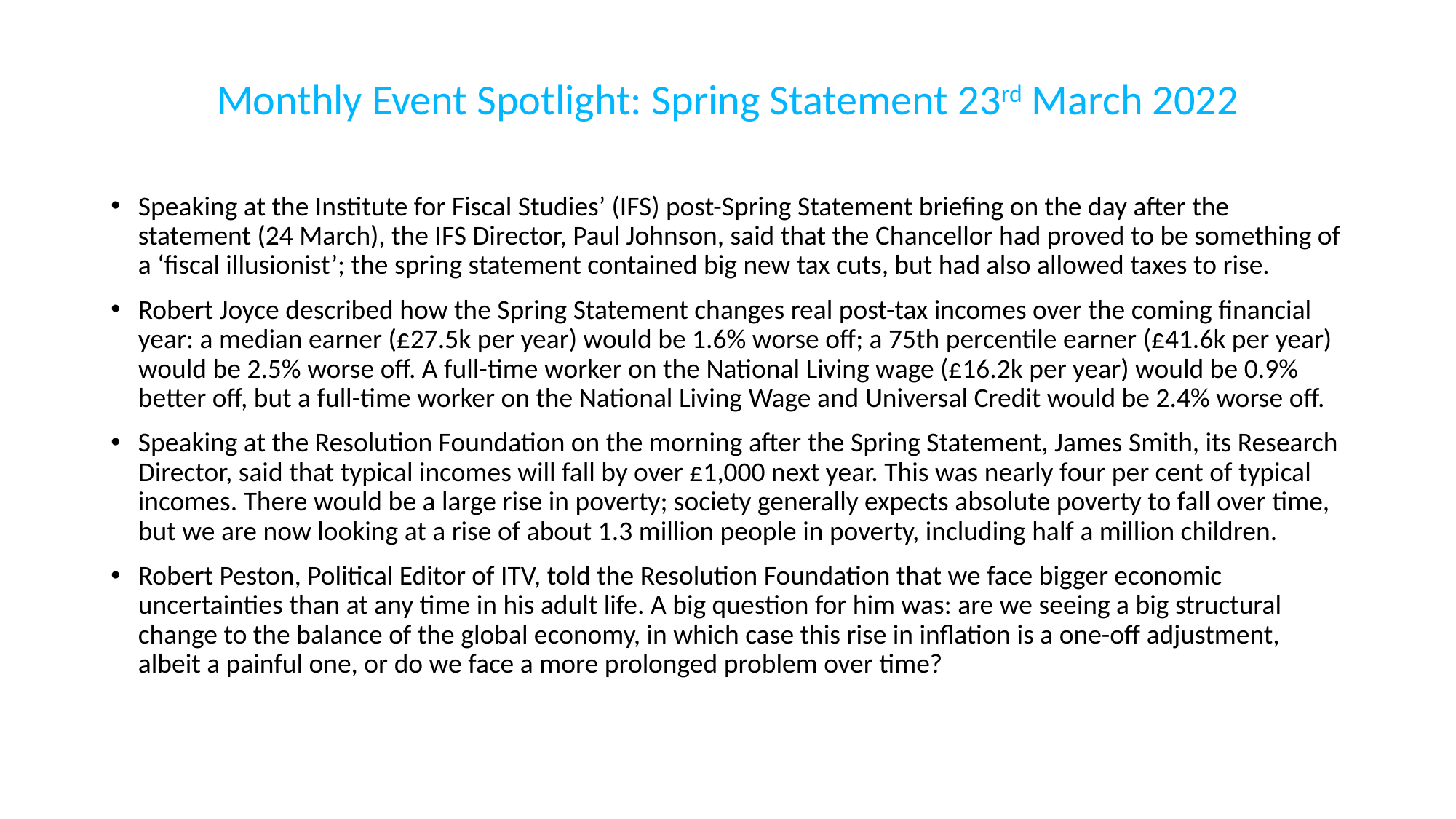

# Monthly Event Spotlight: Spring Statement 23rd March 2022
Speaking at the Institute for Fiscal Studies’ (IFS) post-Spring Statement briefing on the day after the statement (24 March), the IFS Director, Paul Johnson, said that the Chancellor had proved to be something of a ‘fiscal illusionist’; the spring statement contained big new tax cuts, but had also allowed taxes to rise.
Robert Joyce described how the Spring Statement changes real post-tax incomes over the coming financial year: a median earner (£27.5k per year) would be 1.6% worse off; a 75th percentile earner (£41.6k per year) would be 2.5% worse off. A full-time worker on the National Living wage (£16.2k per year) would be 0.9% better off, but a full-time worker on the National Living Wage and Universal Credit would be 2.4% worse off.
Speaking at the Resolution Foundation on the morning after the Spring Statement, James Smith, its Research Director, said that typical incomes will fall by over £1,000 next year. This was nearly four per cent of typical incomes. There would be a large rise in poverty; society generally expects absolute poverty to fall over time, but we are now looking at a rise of about 1.3 million people in poverty, including half a million children.
Robert Peston, Political Editor of ITV, told the Resolution Foundation that we face bigger economic uncertainties than at any time in his adult life. A big question for him was: are we seeing a big structural change to the balance of the global economy, in which case this rise in inflation is a one-off adjustment, albeit a painful one, or do we face a more prolonged problem over time?